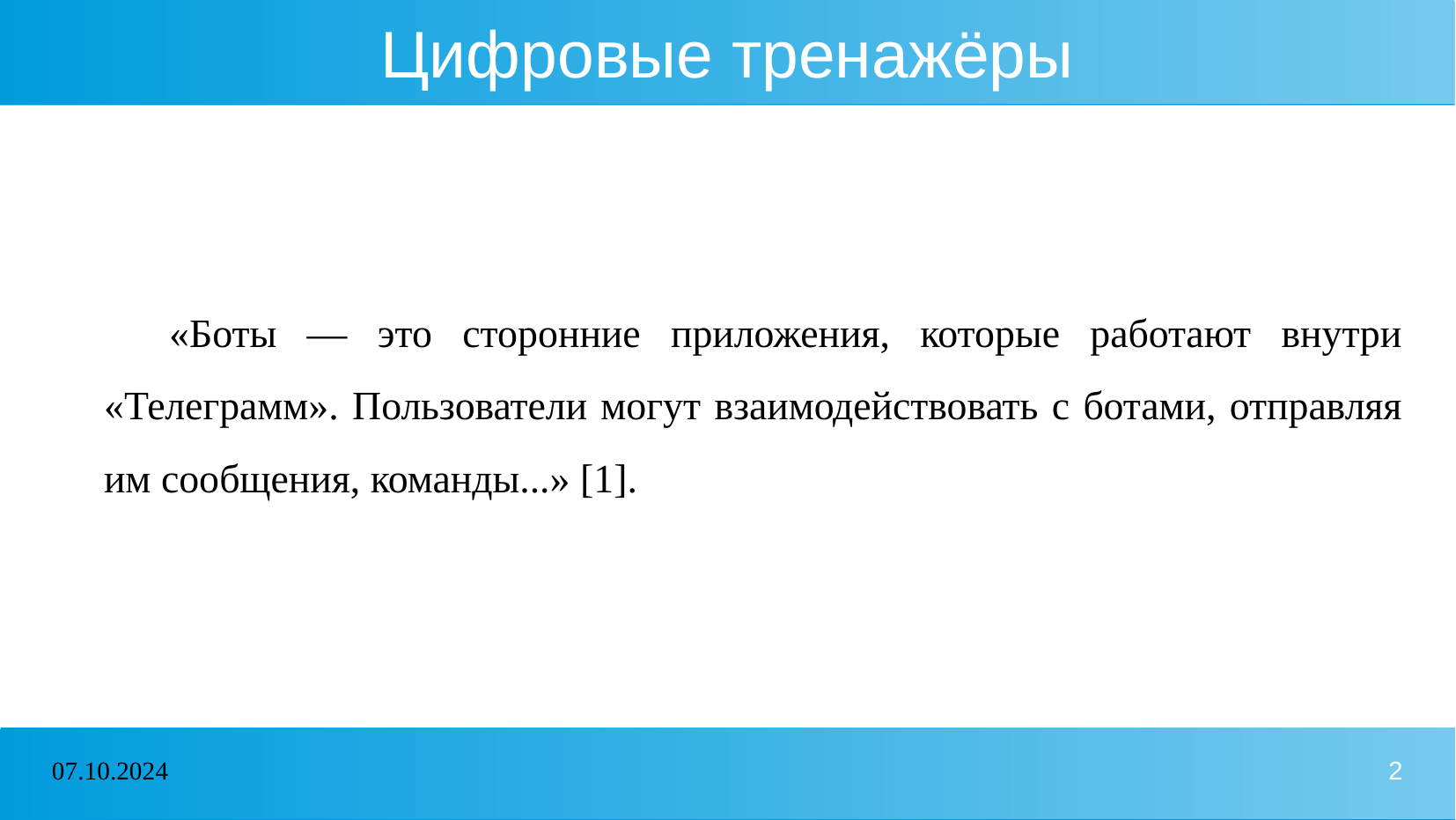

# Цифровые тренажёры

«Боты — это сторонние приложения, которые работают внутри «Телеграмм». Пользователи могут взаимодействовать с ботами, отправляя им сообщения, команды...» [1].
07.10.2024
2